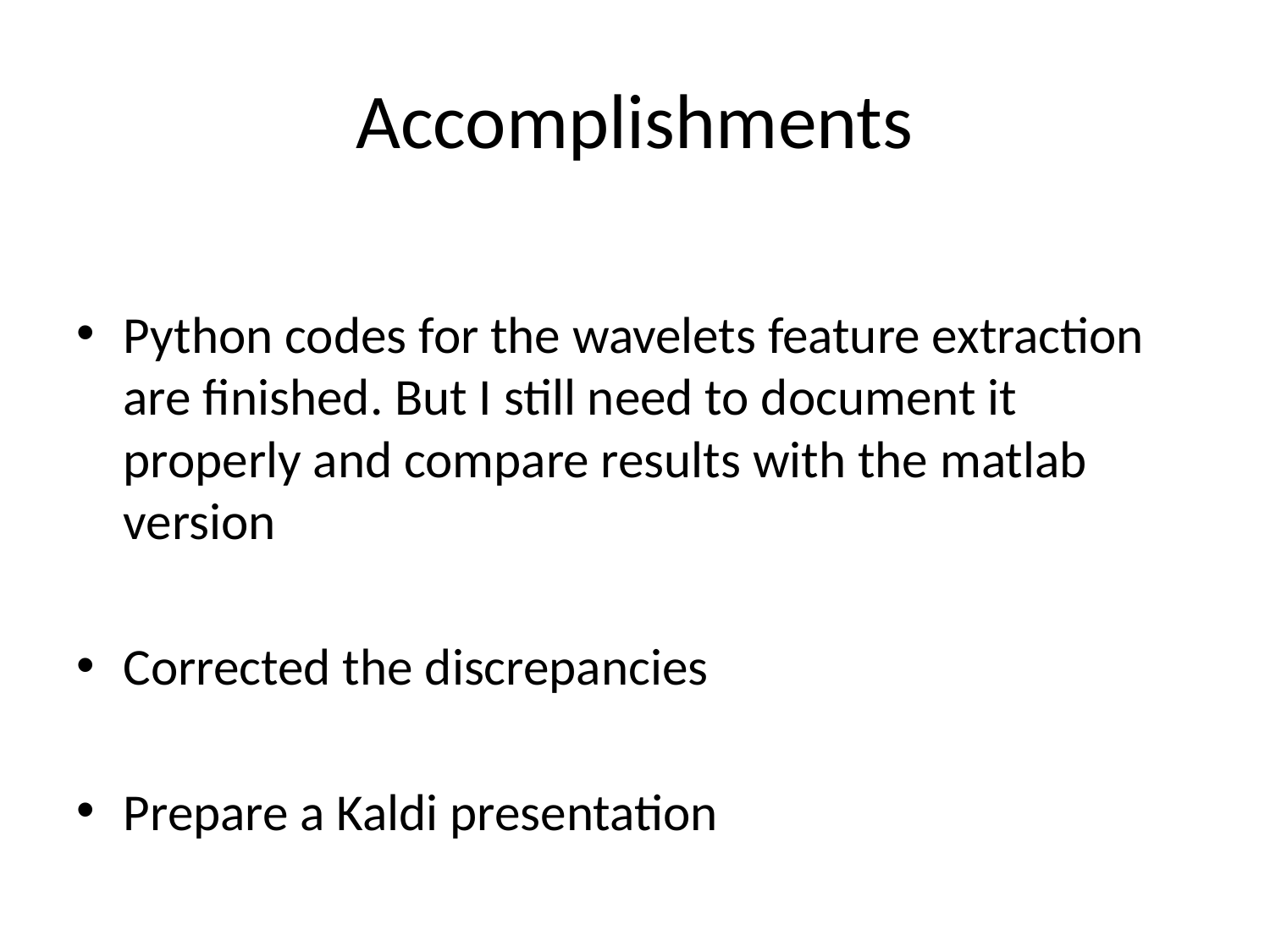

# Accomplishments

Python codes for the wavelets feature extraction are finished. But I still need to document it properly and compare results with the matlab version

Corrected the discrepancies

Prepare a Kaldi presentation